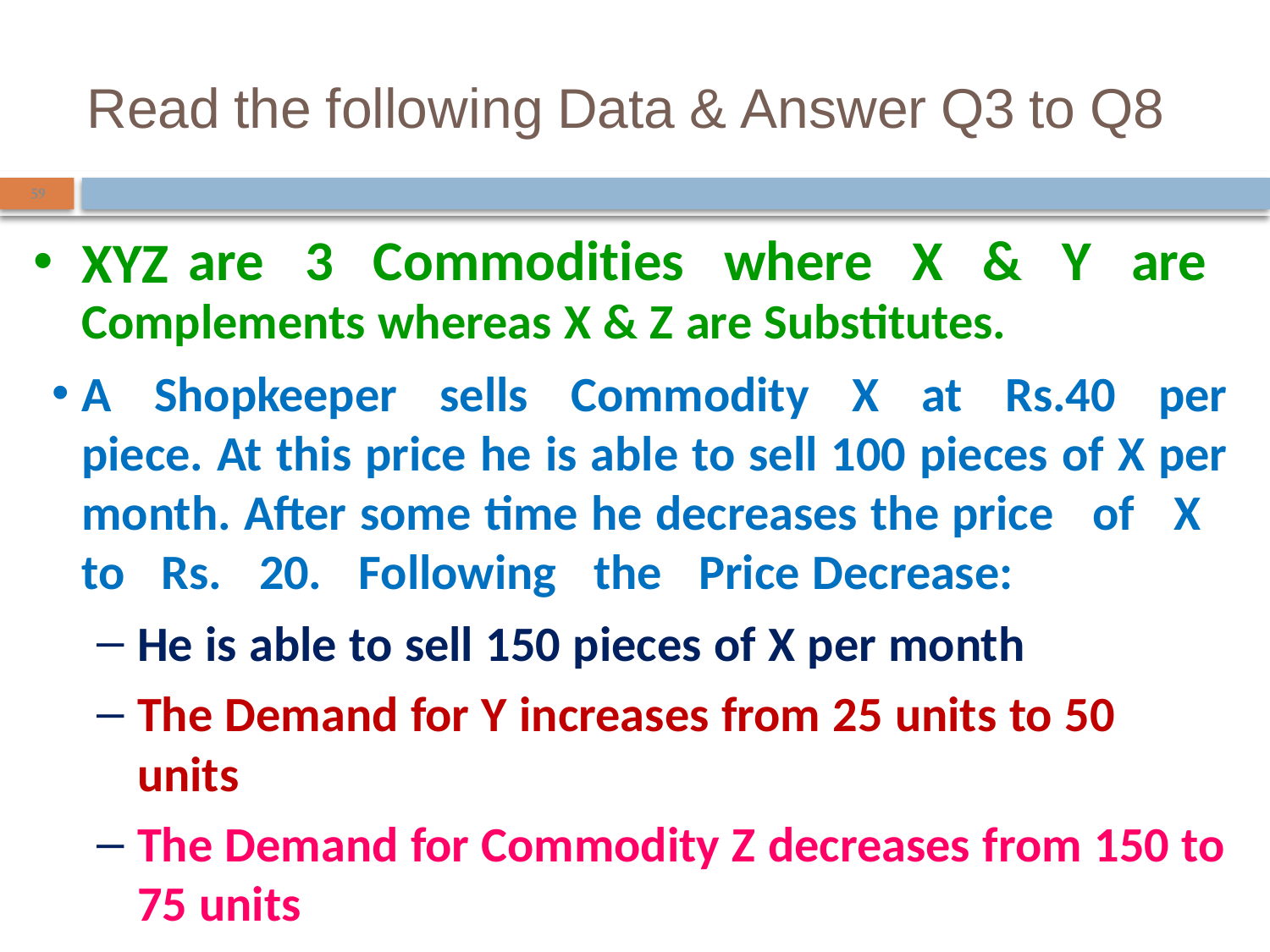

# Read the following Data & Answer Q3 to Q8
59
are	3	Commodities	where	X	&	Y	are
XYZ
Complements whereas X & Z are Substitutes.
A  Shopkeeper  sells  Commodity  X  at  Rs.40  per piece. At this price he is able to sell 100 pieces of X per month. After some time he decreases the price   of   X   to   Rs.   20.   Following   the   Price Decrease:
He is able to sell 150 pieces of X per month
The Demand for Y increases from 25 units to 50 units
The Demand for Commodity Z decreases from 150 to 75 units